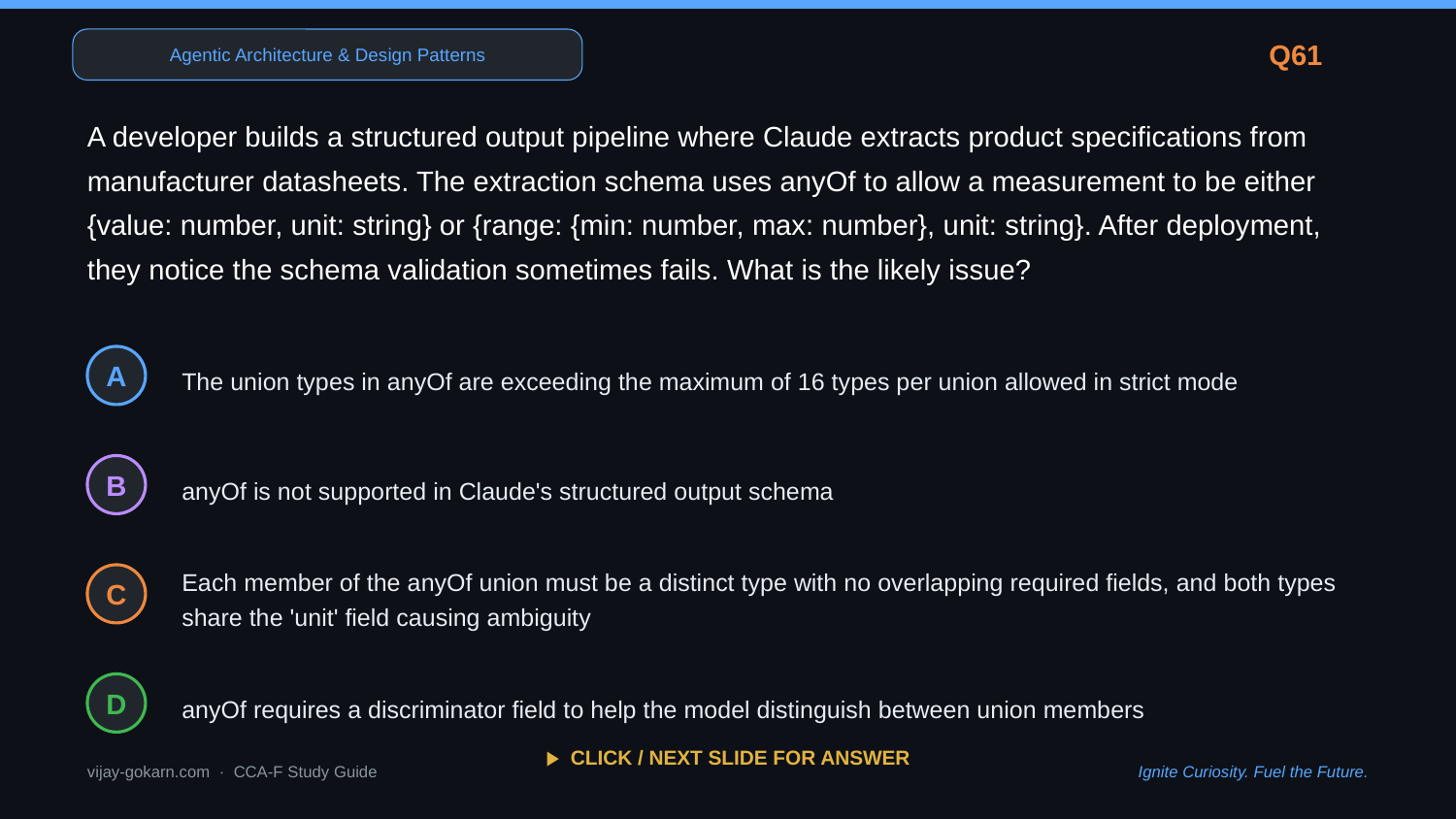

Agentic Architecture & Design Patterns
Q61
A developer builds a structured output pipeline where Claude extracts product specifications from manufacturer datasheets. The extraction schema uses anyOf to allow a measurement to be either {value: number, unit: string} or {range: {min: number, max: number}, unit: string}. After deployment, they notice the schema validation sometimes fails. What is the likely issue?
The union types in anyOf are exceeding the maximum of 16 types per union allowed in strict mode

A
anyOf is not supported in Claude's structured output schema

B
Each member of the anyOf union must be a distinct type with no overlapping required fields, and both types share the 'unit' field causing ambiguity

C
anyOf requires a discriminator field to help the model distinguish between union members

D
▶  CLICK / NEXT SLIDE FOR ANSWER
vijay-gokarn.com  ·  CCA-F Study Guide
Ignite Curiosity. Fuel the Future.